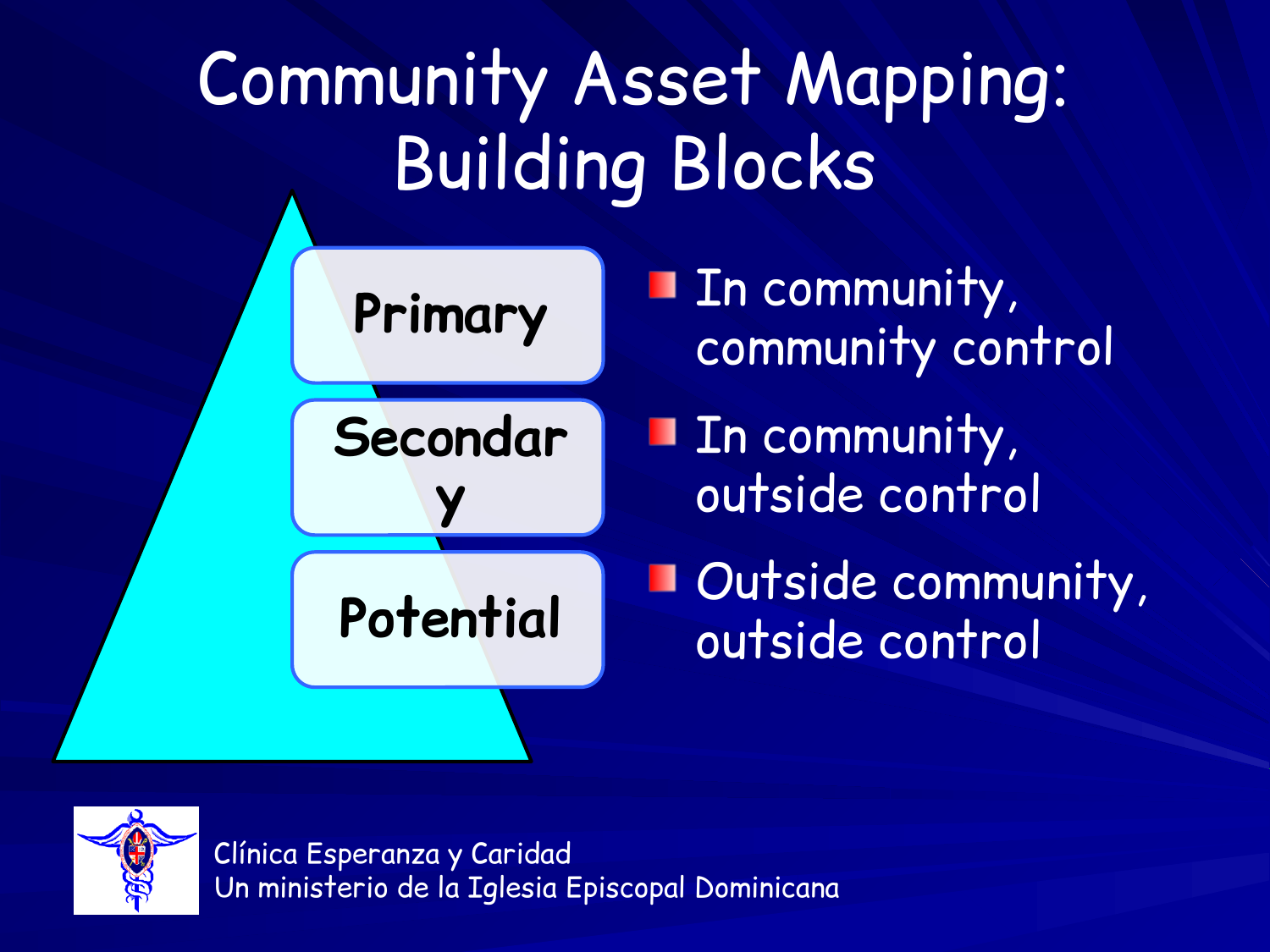

# Community Asset Mapping: Building Blocks
Primary
Secondary
Potential

In community, community control
In community, outside control
Outside community, outside control
Clínica Esperanza y Caridad
Un ministerio de la Iglesia Episcopal Dominicana